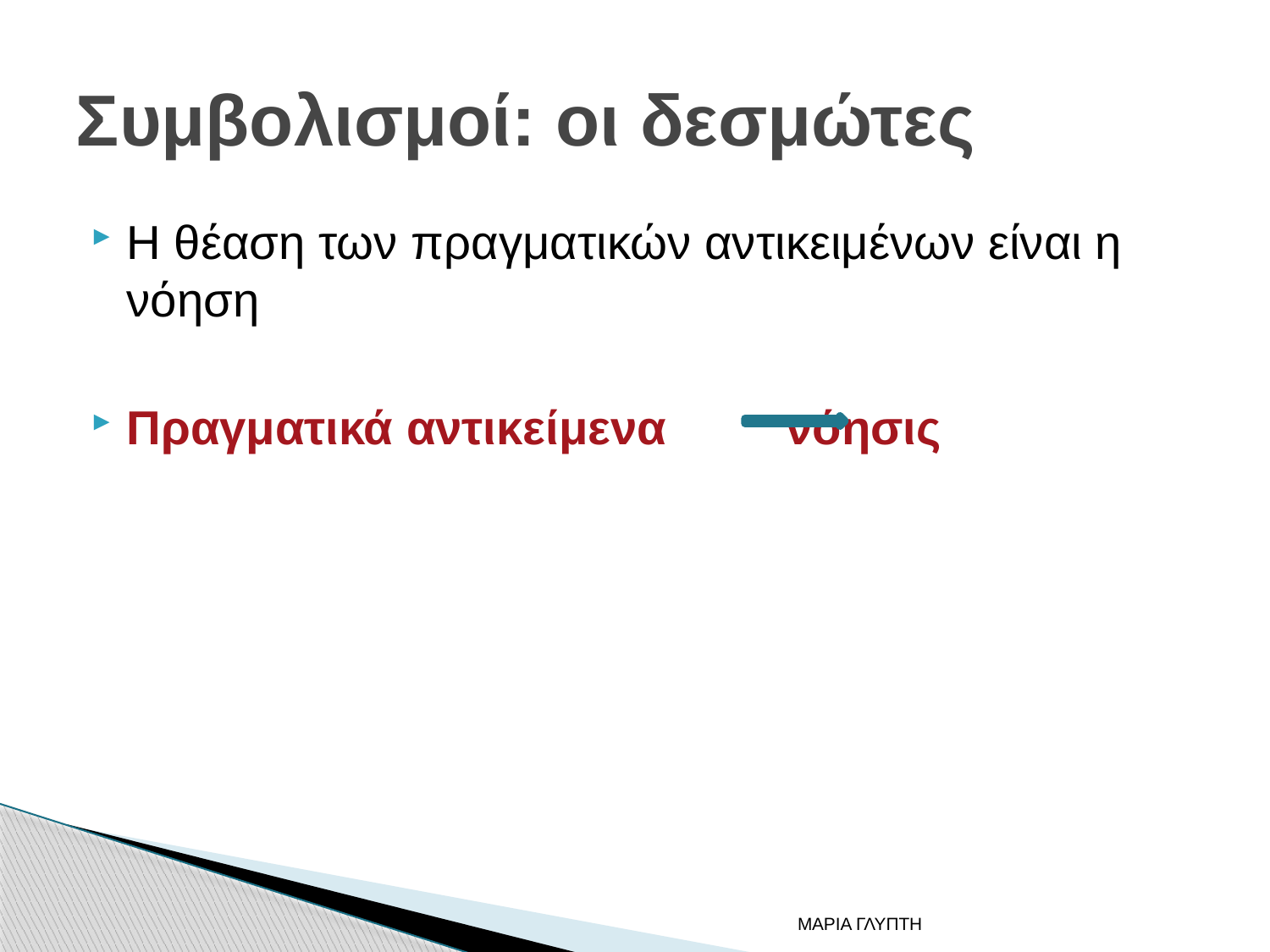

# Συμβολισμοί: οι δεσμώτες
Η θέαση των πραγματικών αντικειμένων είναι η νόηση

Πραγματικά αντικείμενα         νόησις

ΜΑΡΙΑ ΓΛΥΠΤΗ